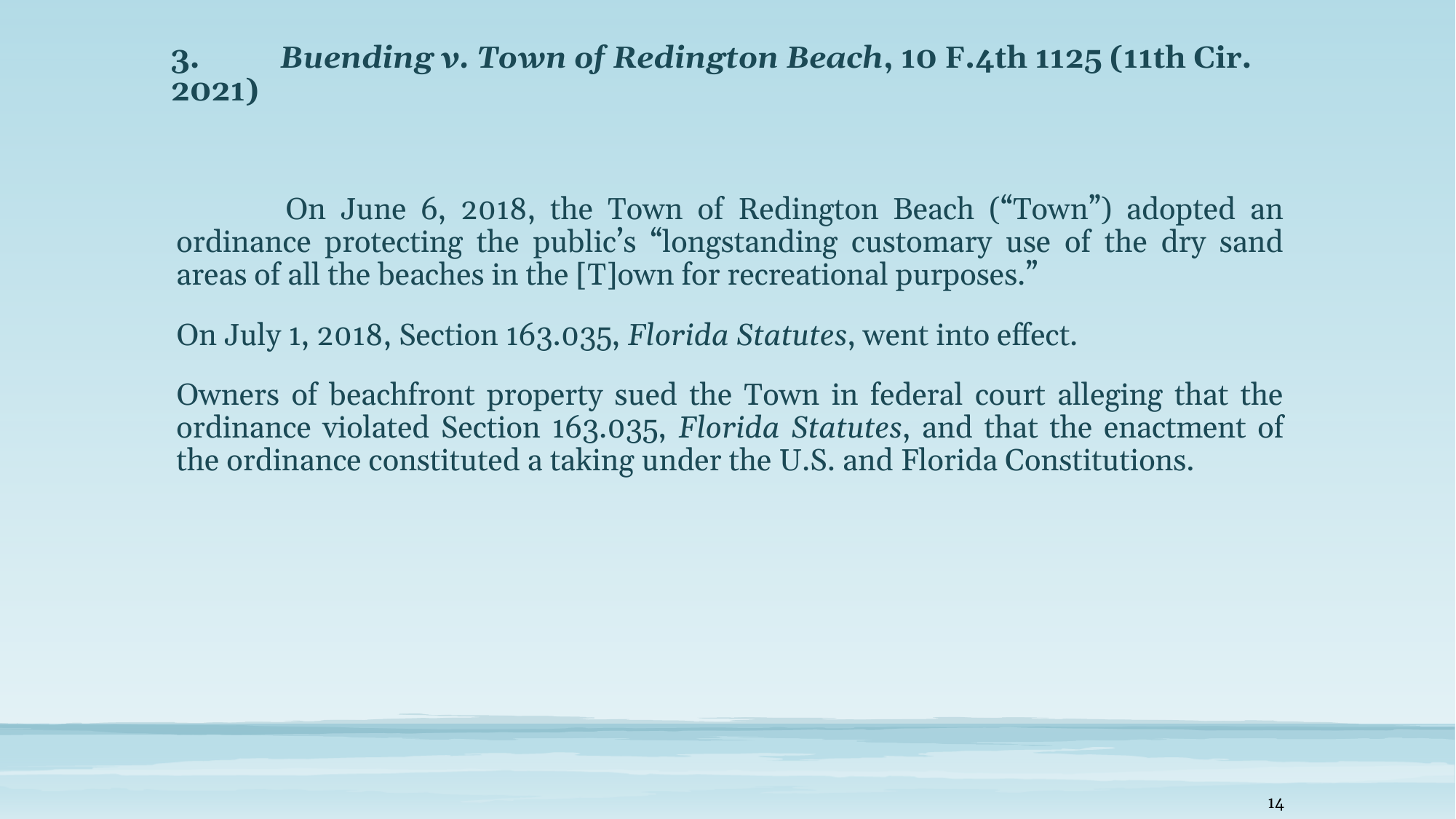

# 3.	Buending v. Town of Redington Beach, 10 F.4th 1125 (11th Cir. 	2021)
	On June 6, 2018, the Town of Redington Beach (“Town”) adopted an ordinance protecting the public’s “longstanding customary use of the dry sand areas of all the beaches in the [T]own for recreational purposes.”
On July 1, 2018, Section 163.035, Florida Statutes, went into effect.
Owners of beachfront property sued the Town in federal court alleging that the ordinance violated Section 163.035, Florida Statutes, and that the enactment of the ordinance constituted a taking under the U.S. and Florida Constitutions.
14